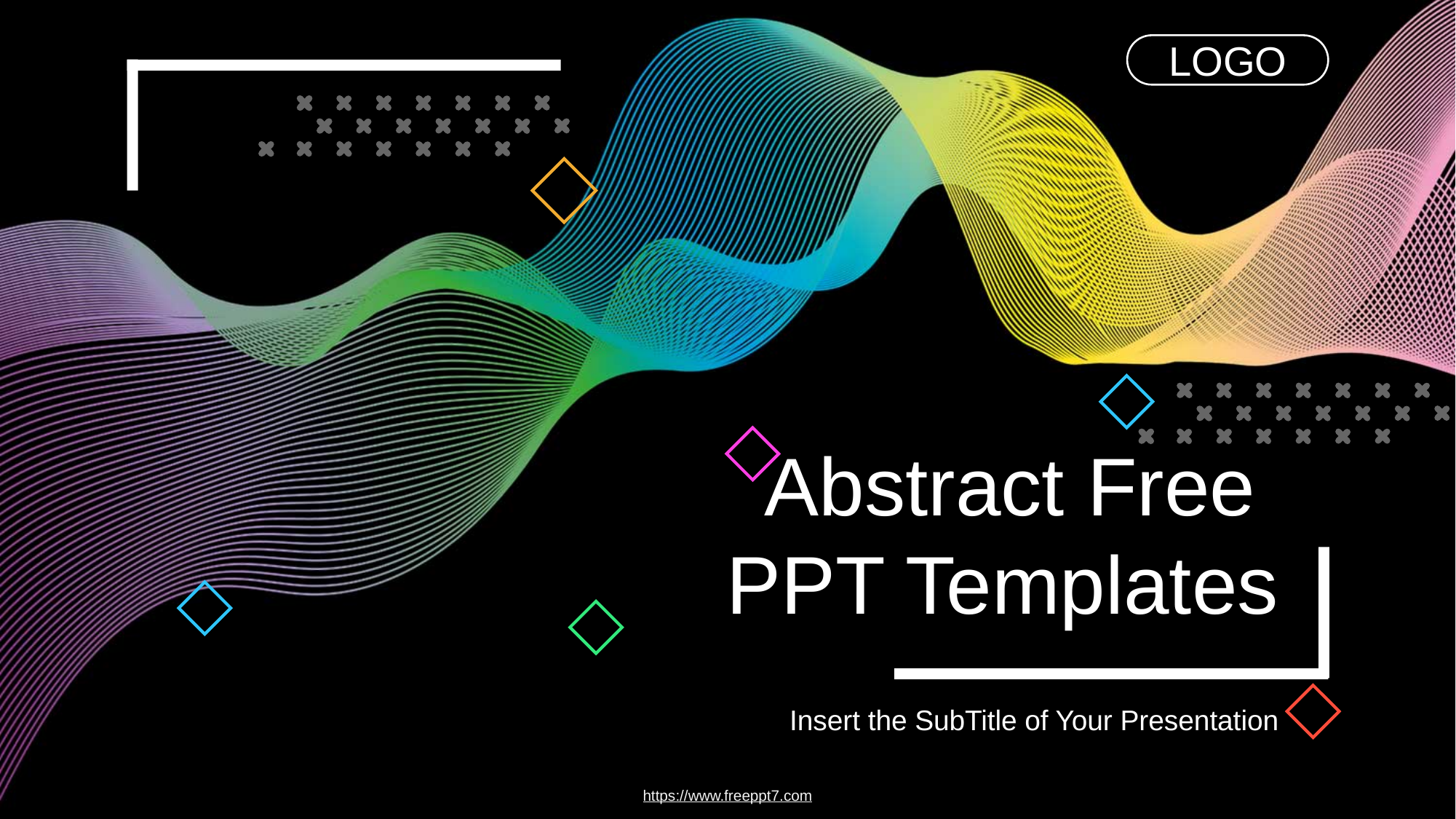

LOGO

 Abstract Free
PPT Templates

Insert the SubTitle of Your Presentation
https://www.freeppt7.com